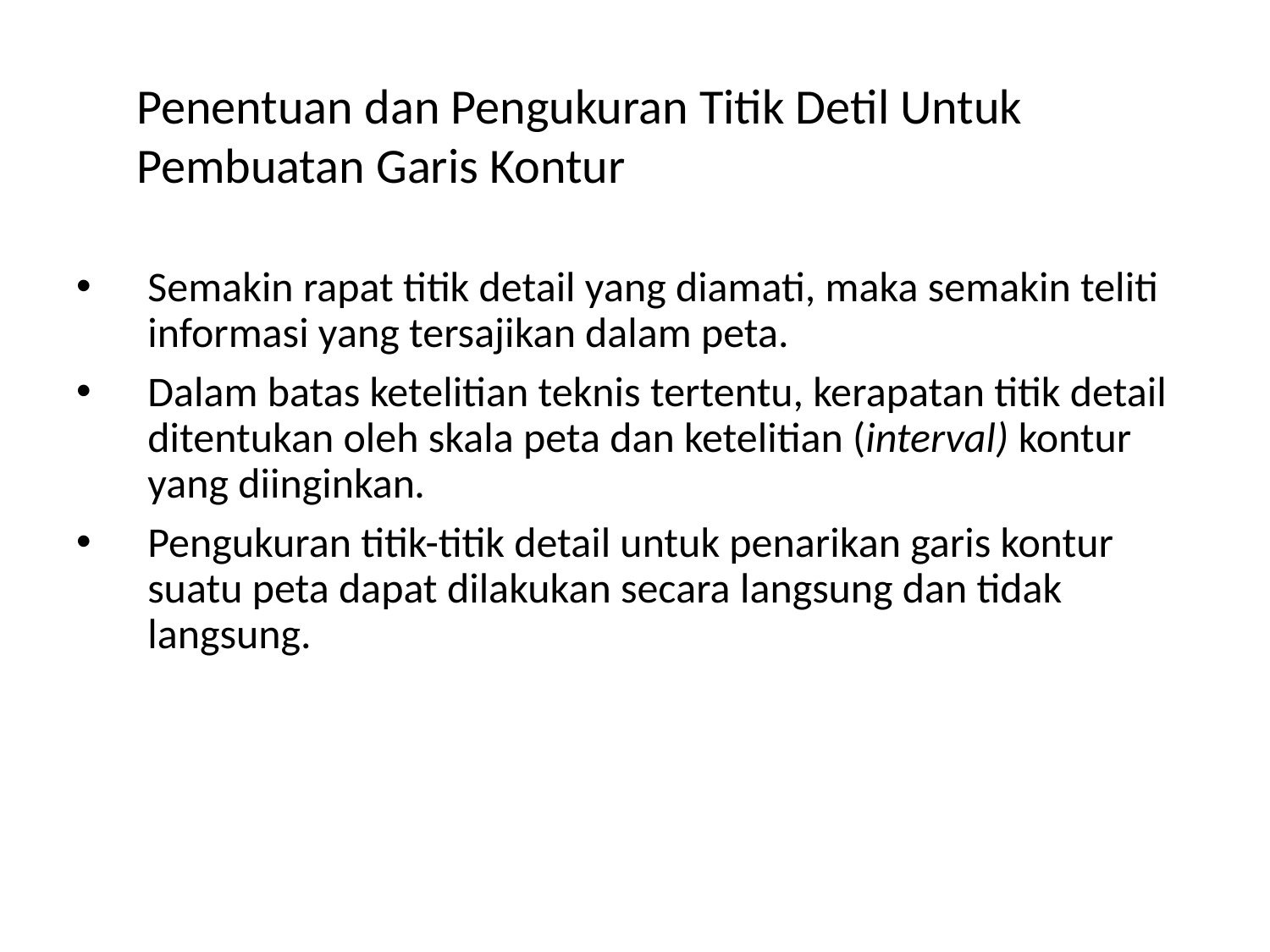

Penentuan dan Pengukuran Titik Detil Untuk Pembuatan Garis Kontur
Semakin rapat titik detail yang diamati, maka semakin teliti informasi yang tersajikan dalam peta.
Dalam batas ketelitian teknis tertentu, kerapatan titik detail ditentukan oleh skala peta dan ketelitian (interval) kontur yang diinginkan.
Pengukuran titik-titik detail untuk penarikan garis kontur suatu peta dapat dilakukan secara langsung dan tidak langsung.